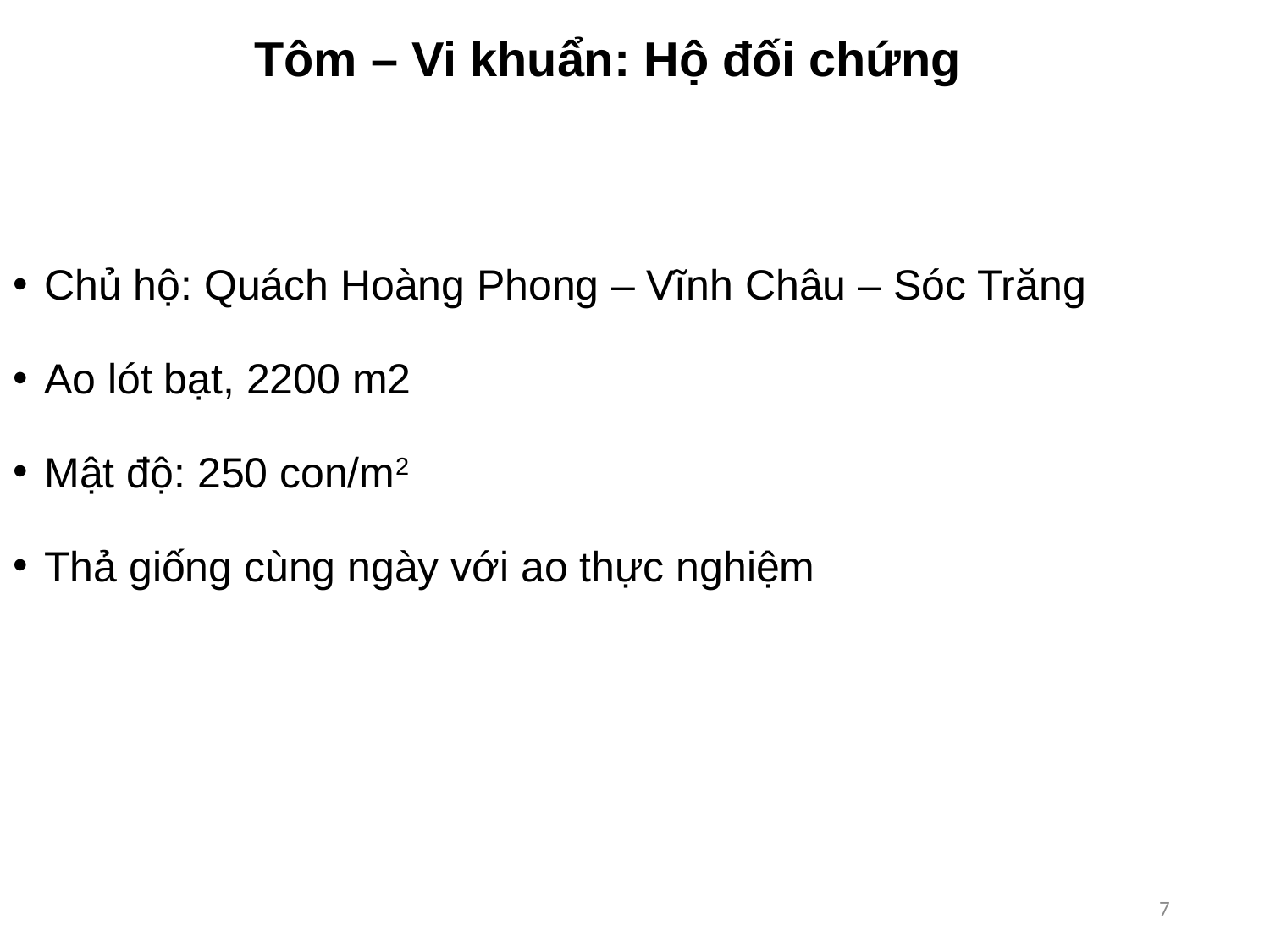

# Tôm – Vi khuẩn: Hộ đối chứng
Chủ hộ: Quách Hoàng Phong – Vĩnh Châu – Sóc Trăng
Ao lót bạt, 2200 m2
Mật độ: 250 con/m2
Thả giống cùng ngày với ao thực nghiệm
7